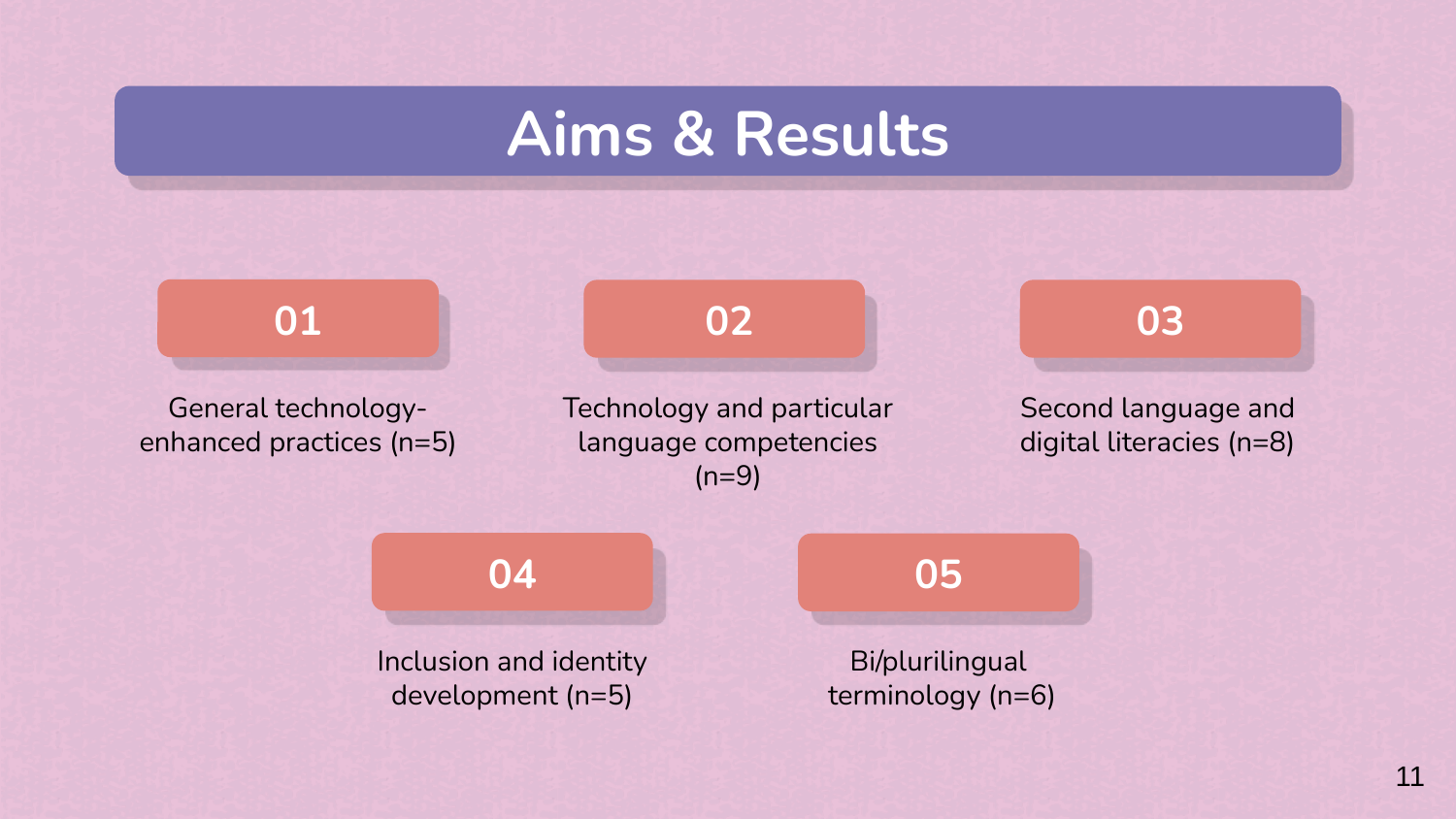

# Aims & Results

01
02

03

General technology-enhanced practices (n=5)
Technology and particular language competencies (n=9)
Second language and digital literacies (n=8)

05
04

Inclusion and identity development (n=5)
Bi/plurilingual
terminology (n=6)
11